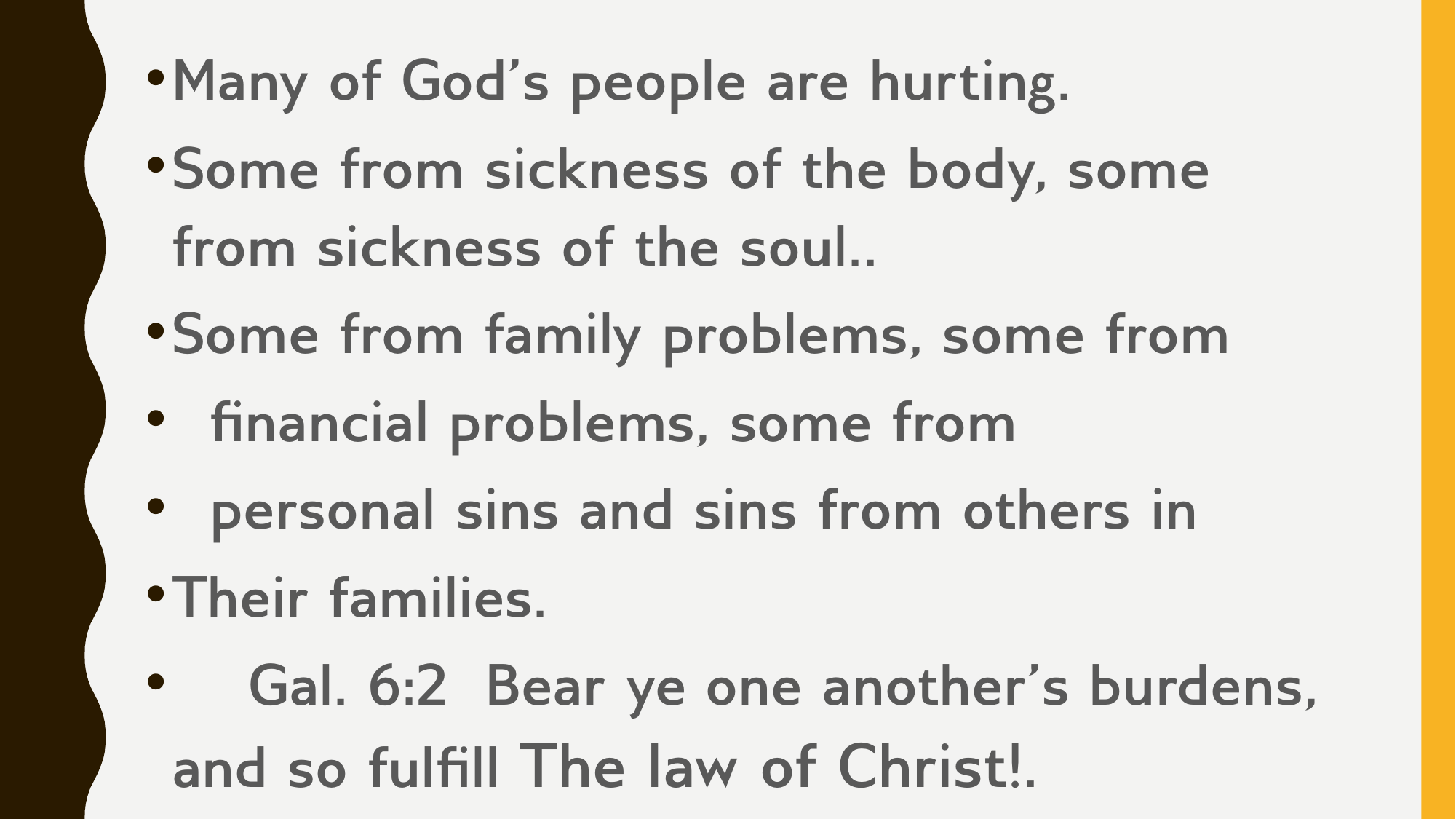

Many of God’s people are hurting.
Some from sickness of the body, some from sickness of the soul..
Some from family problems, some from
  financial problems, some from
  personal sins and sins from others in
Their families.
    Gal. 6:2  Bear ye one another’s burdens, and so fulfill The law of Christ!.